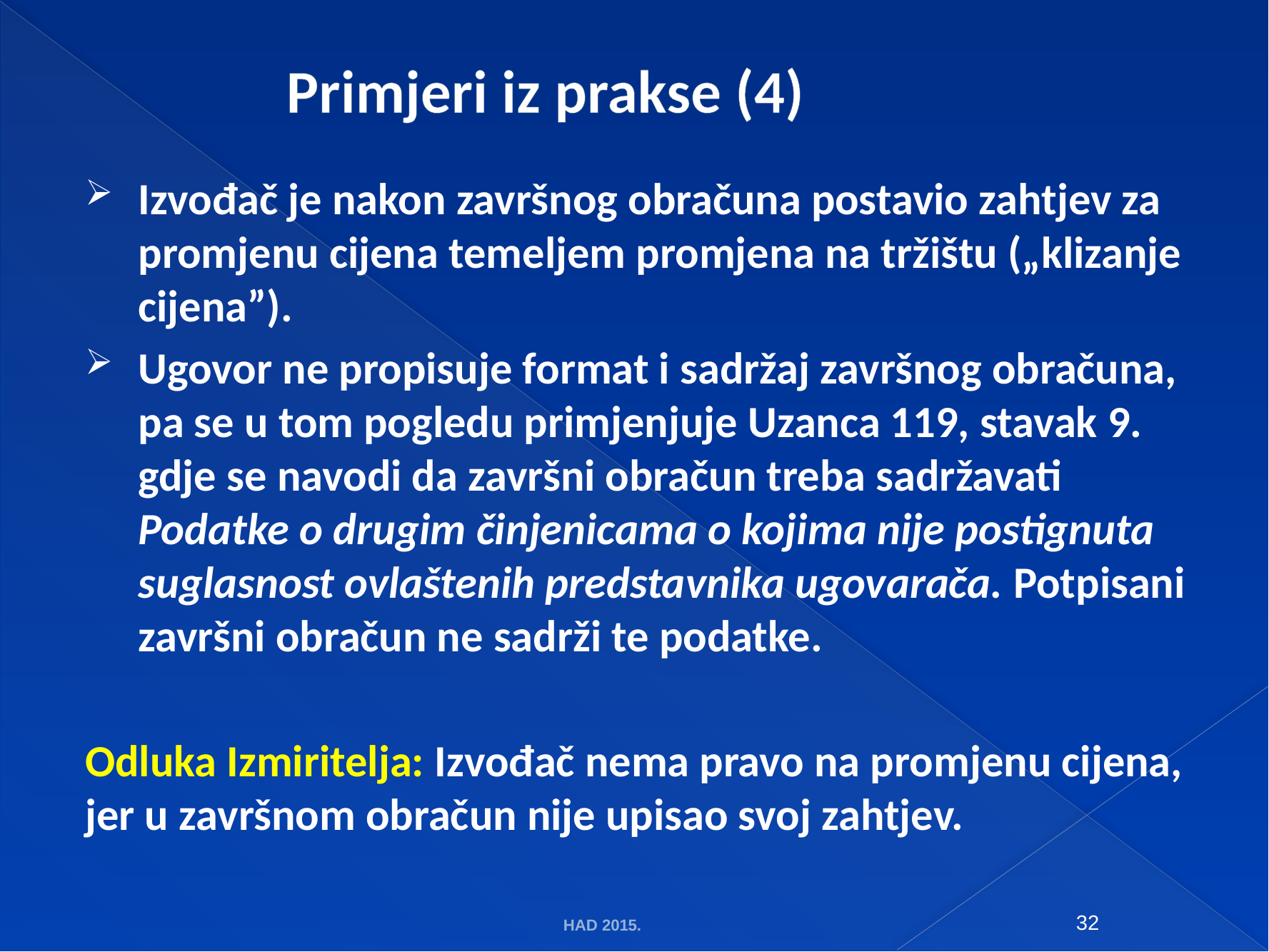

# Primjeri iz prakse (4)
Izvođač je nakon završnog obračuna postavio zahtjev za promjenu cijena temeljem promjena na tržištu („klizanje cijena”).
Ugovor ne propisuje format i sadržaj završnog obračuna, pa se u tom pogledu primjenjuje Uzanca 119, stavak 9. gdje se navodi da završni obračun treba sadržavati Podatke o drugim činjenicama o kojima nije postignuta suglasnost ovlaštenih predstavnika ugovarača. Potpisani završni obračun ne sadrži te podatke.

Odluka Izmiritelja: Izvođač nema pravo na promjenu cijena, jer u završnom obračun nije upisao svoj zahtjev.
HAD 2015.
32